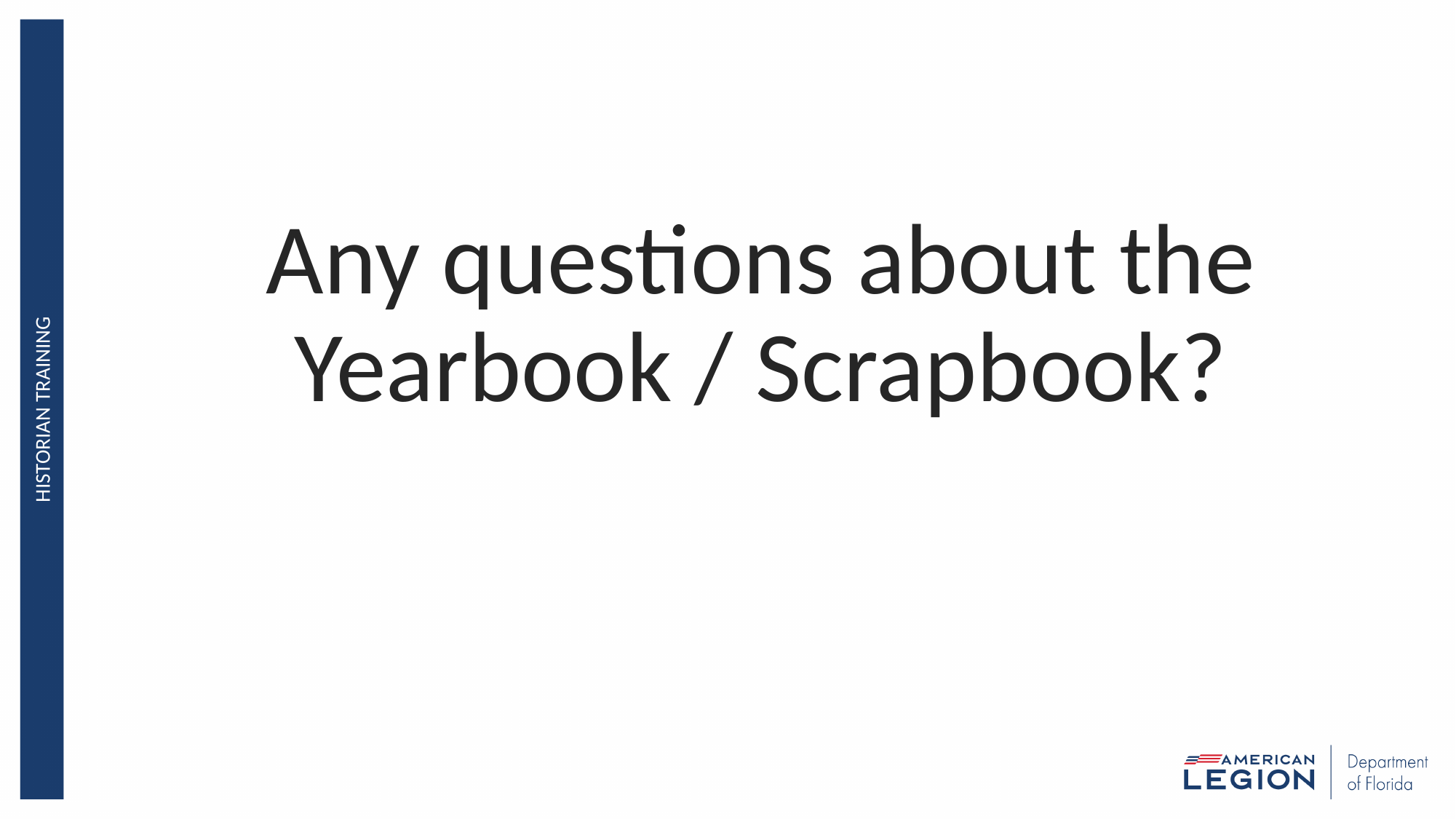

Any questions about the Yearbook / Scrapbook?
HISTORIAN TRAINING